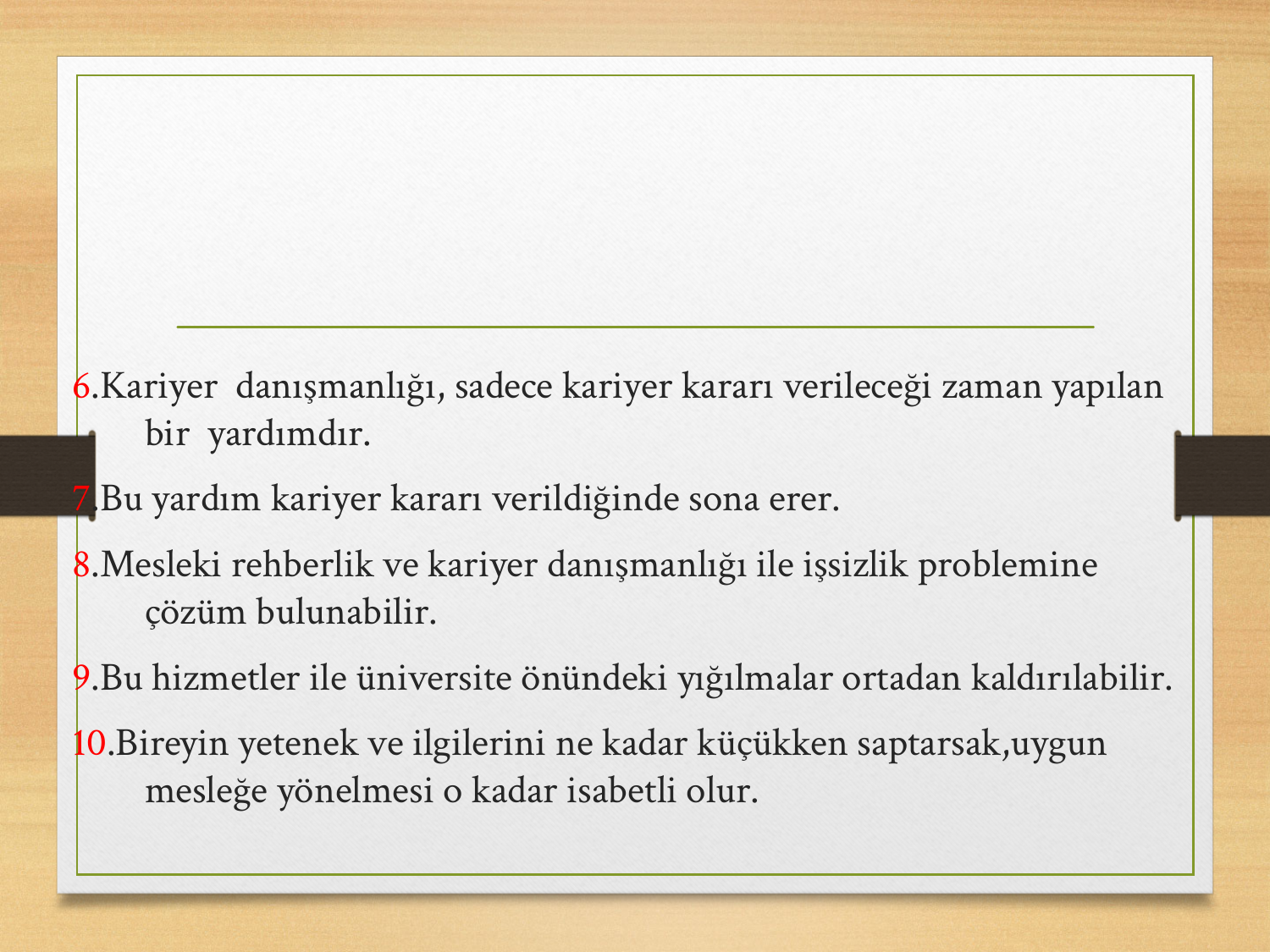

6.Kariyer  danışmanlığı, sadece kariyer kararı verileceği zaman yapılan bir  yardımdır.
7.Bu yardım kariyer kararı verildiğinde sona erer.
8.Mesleki rehberlik ve kariyer danışmanlığı ile işsizlik problemine çözüm bulunabilir.
9.Bu hizmetler ile üniversite önündeki yığılmalar ortadan kaldırılabilir.
10.Bireyin yetenek ve ilgilerini ne kadar küçükken saptarsak,uygun mesleğe yönelmesi o kadar isabetli olur.